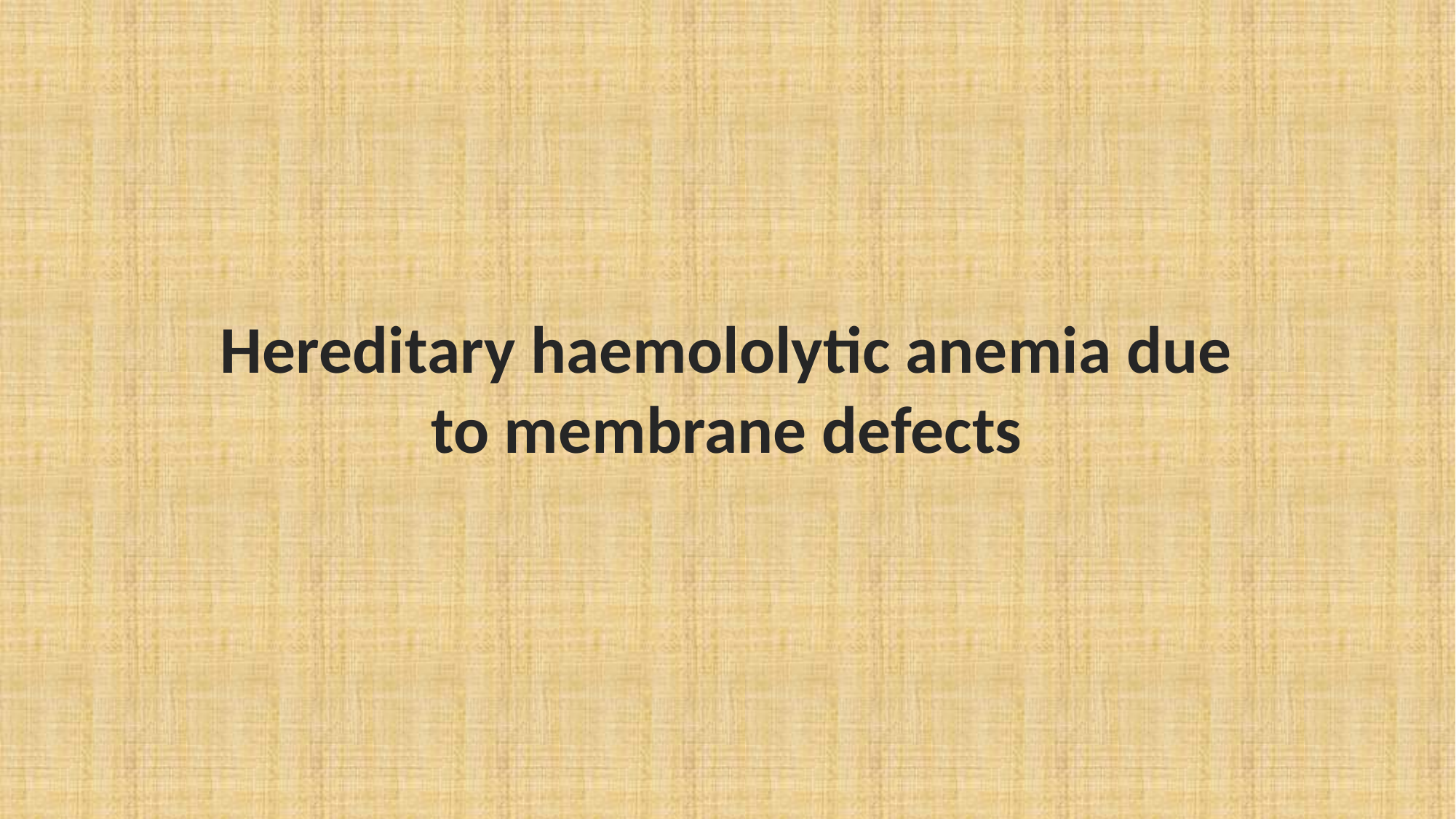

Hereditary haemololytic anemia due to membrane defects